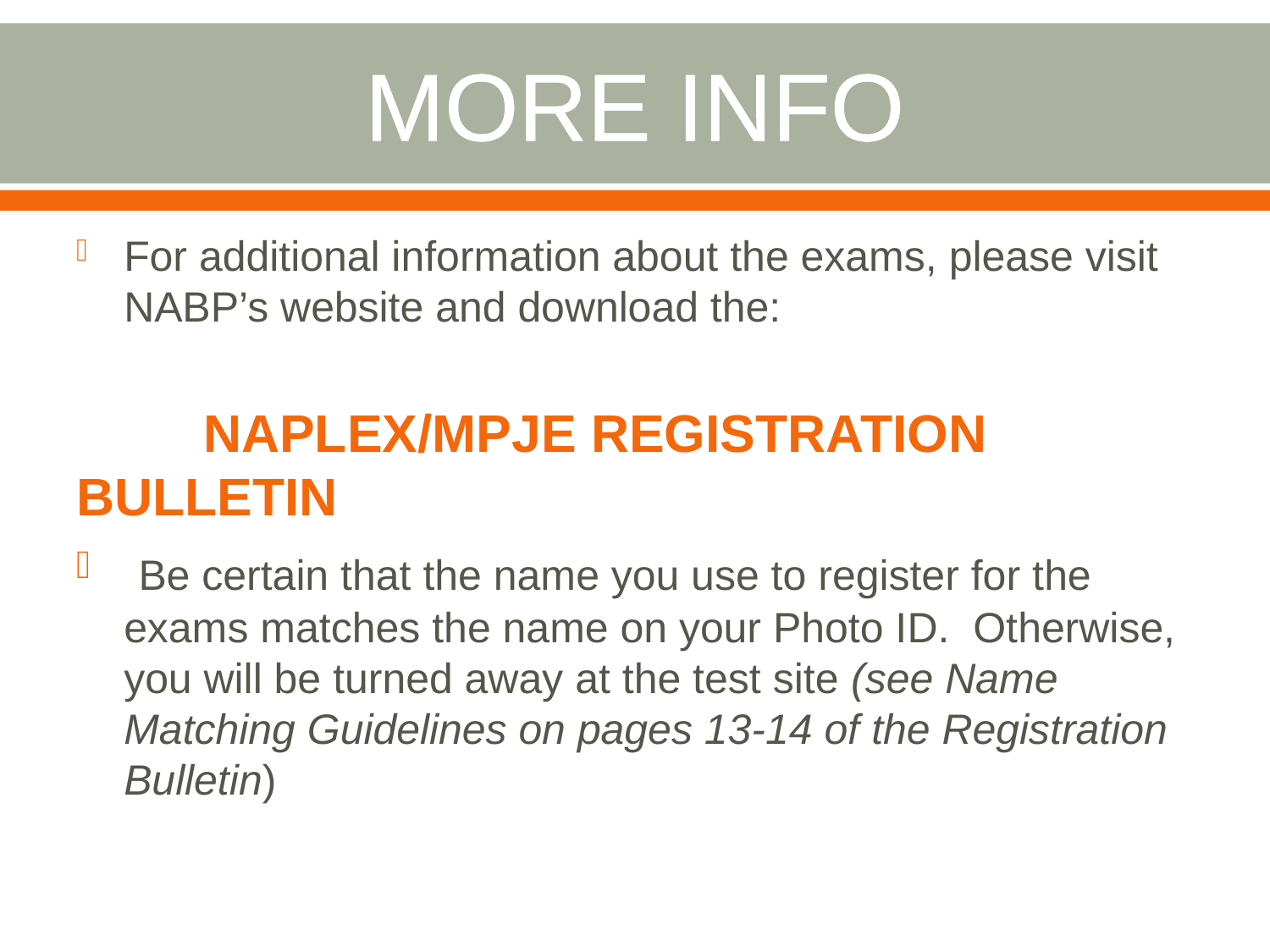

# MORE INFO
For additional information about the exams, please visit NABP’s website and download the:

	NAPLEX/MPJE REGISTRATION BULLETIN
 Be certain that the name you use to register for the exams matches the name on your Photo ID.  Otherwise, you will be turned away at the test site (see Name Matching Guidelines on pages 13-14 of the Registration Bulletin)